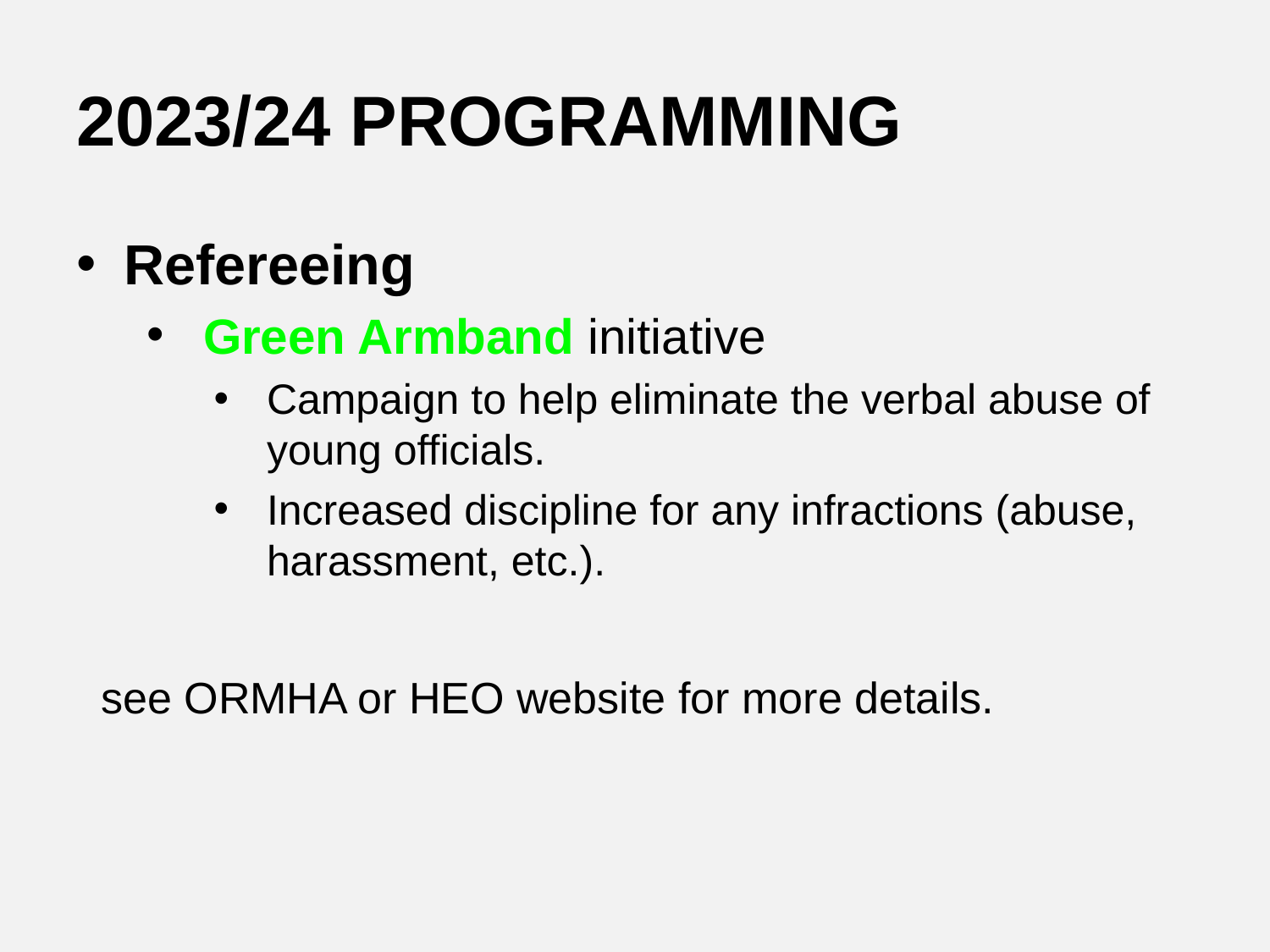

# 2023/24 PROGRAMMING
Refereeing
Green Armband initiative
Campaign to help eliminate the verbal abuse of young officials.
Increased discipline for any infractions (abuse, harassment, etc.).

see ORMHA or HEO website for more details.